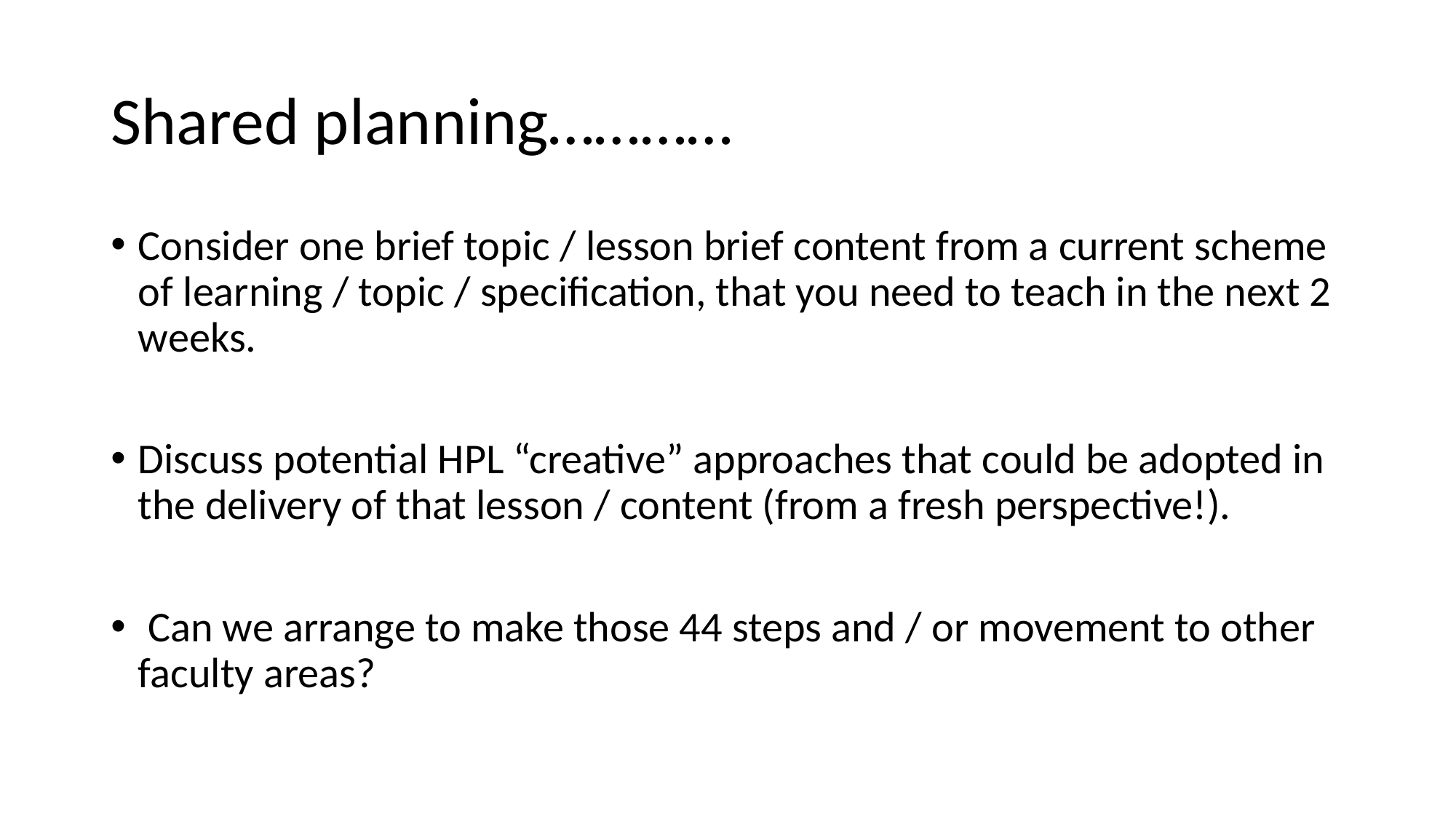

# Shared planning…………
Consider one brief topic / lesson brief content from a current scheme of learning / topic / specification, that you need to teach in the next 2 weeks.

Discuss potential HPL “creative” approaches that could be adopted in the delivery of that lesson / content (from a fresh perspective!).

 Can we arrange to make those 44 steps and / or movement to other faculty areas?